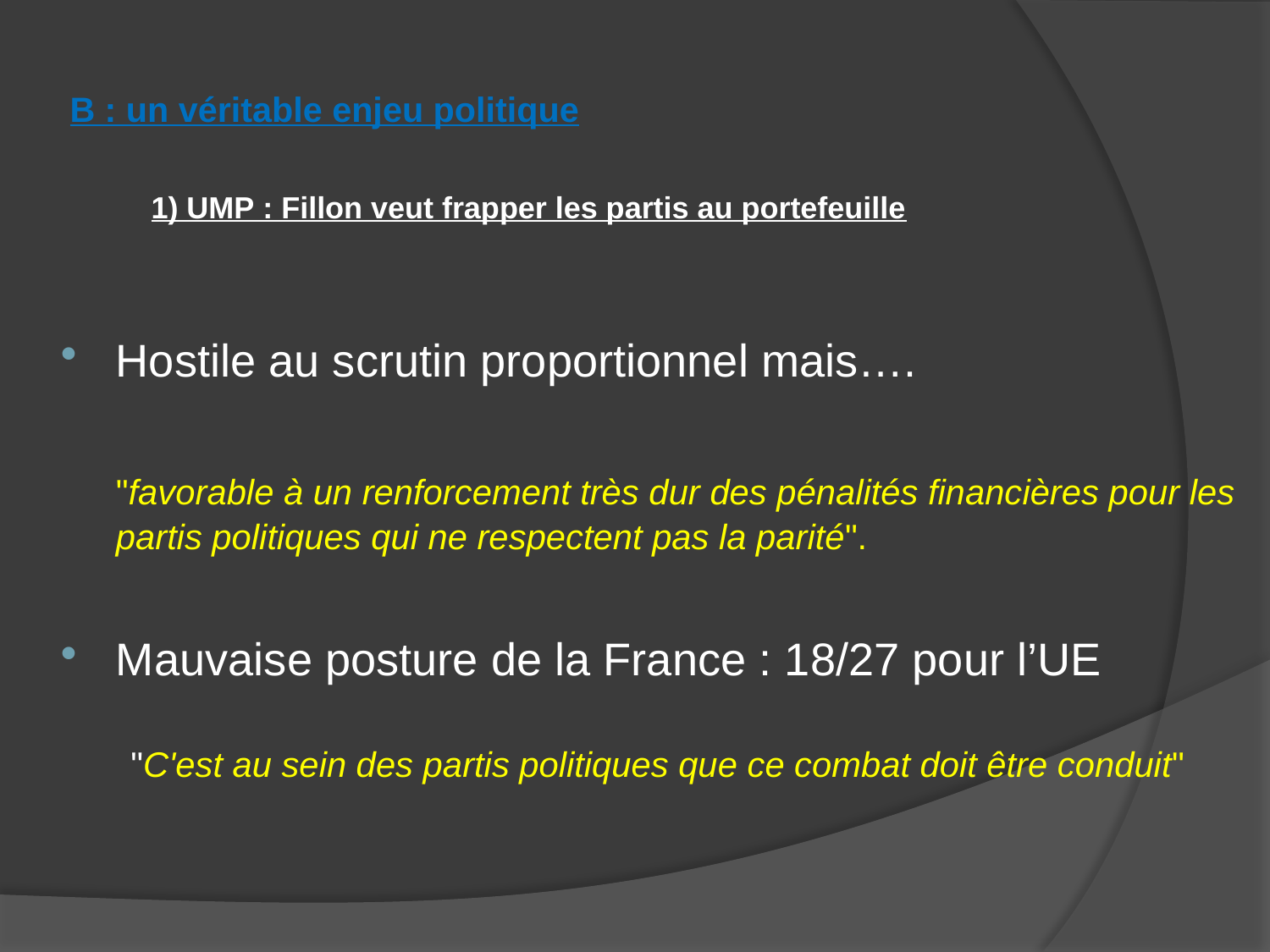

# B : un véritable enjeu politique 1) UMP : Fillon veut frapper les partis au portefeuille

Hostile au scrutin proportionnel mais….

	"favorable à un renforcement très dur des pénalités financières pour les partis politiques qui ne respectent pas la parité".

Mauvaise posture de la France : 18/27 pour l’UE

       "C'est au sein des partis politiques que ce combat doit être conduit"